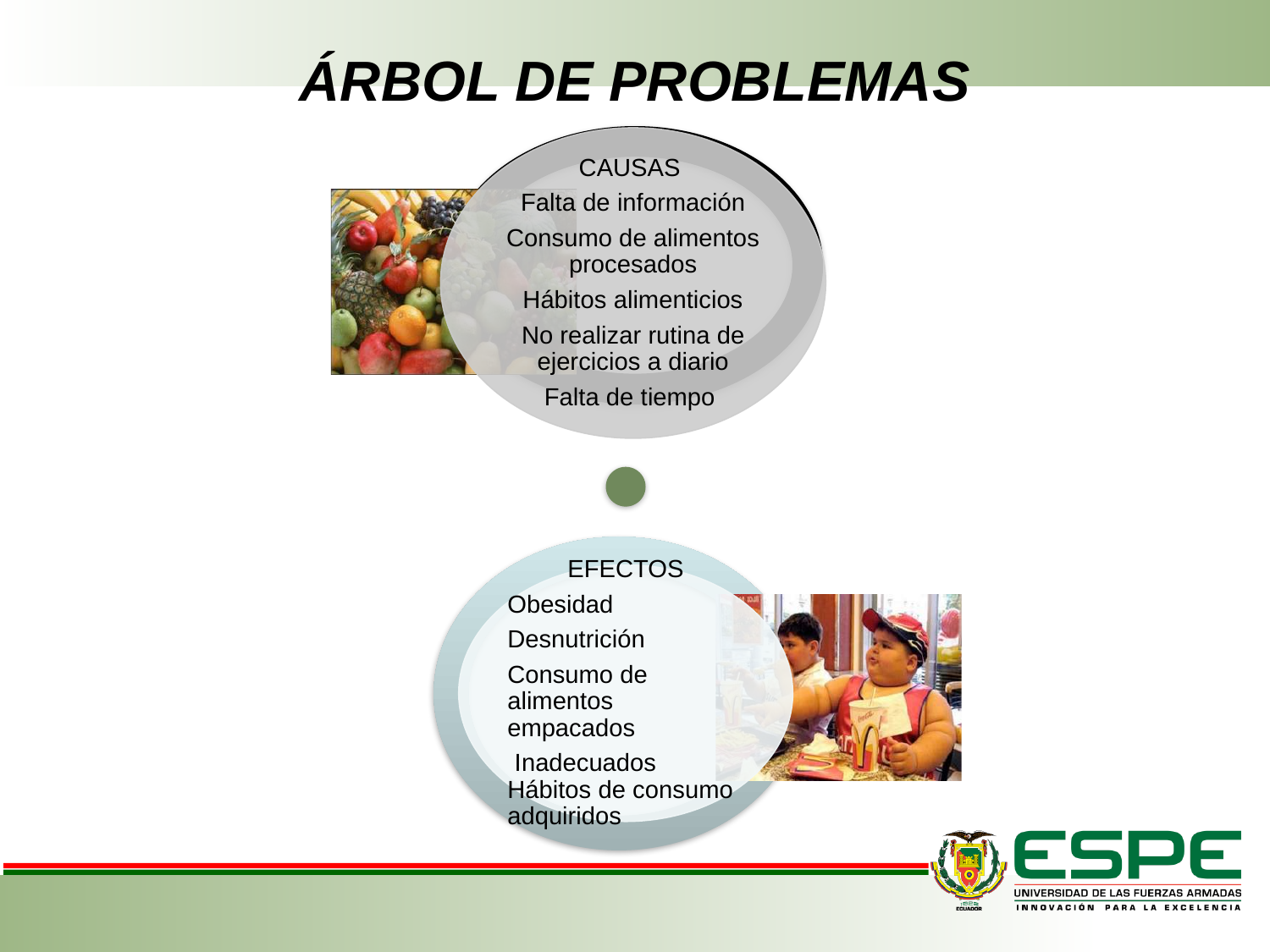

# ÁRBOL DE PROBLEMAS
CAUSAS
Falta de información
Consumo de alimentos procesados
Hábitos alimenticios
No realizar rutina de ejercicios a diario
Falta de tiempo
EFECTOS
Obesidad
Desnutrición
Consumo de alimentos empacados
 Inadecuados Hábitos de consumo adquiridos